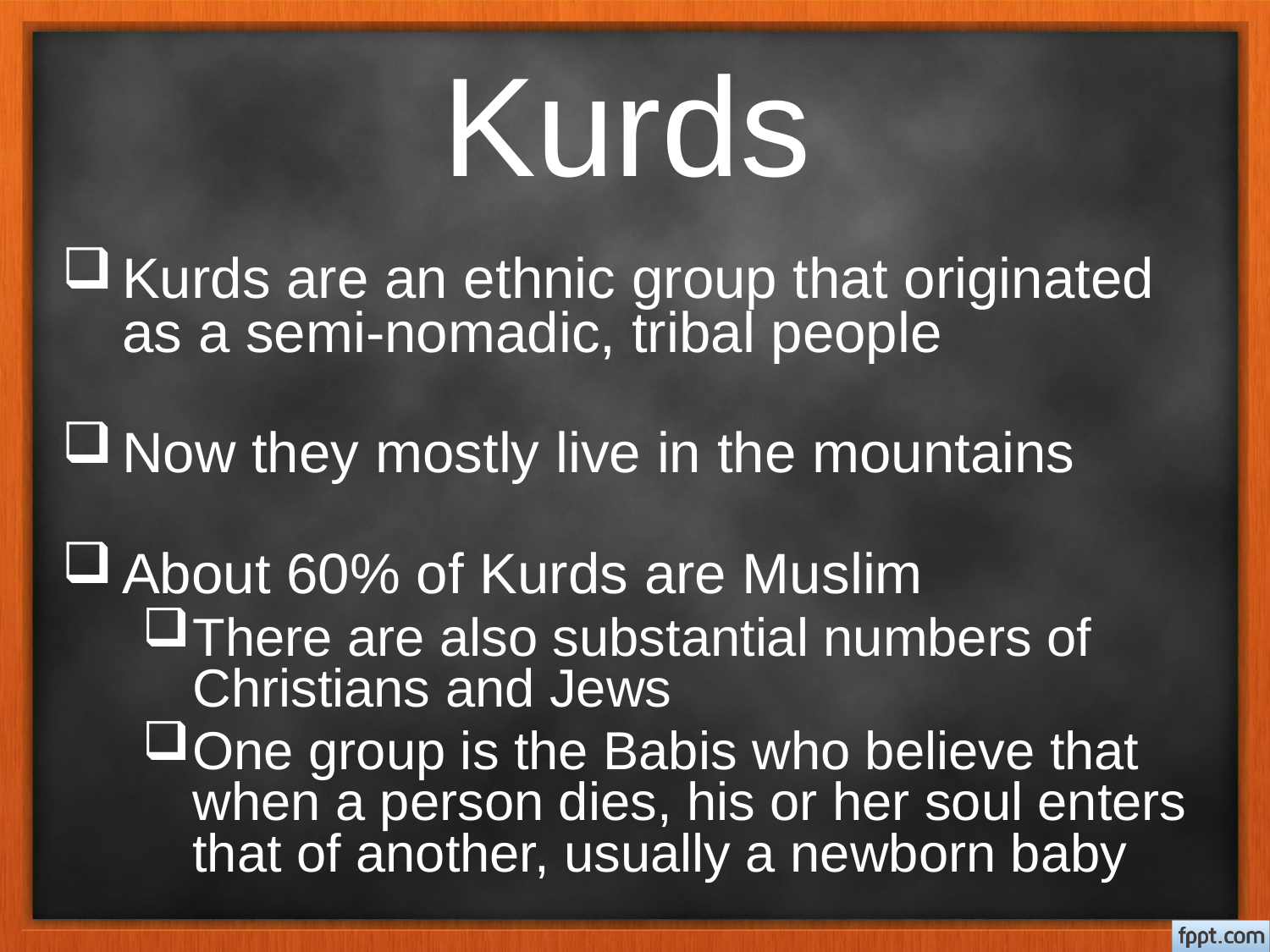

# Kurds
Kurds are an ethnic group that originated as a semi-nomadic, tribal people

Now they mostly live in the mountains

About 60% of Kurds are Muslim
There are also substantial numbers of Christians and Jews
One group is the Babis who believe that when a person dies, his or her soul enters that of another, usually a newborn baby